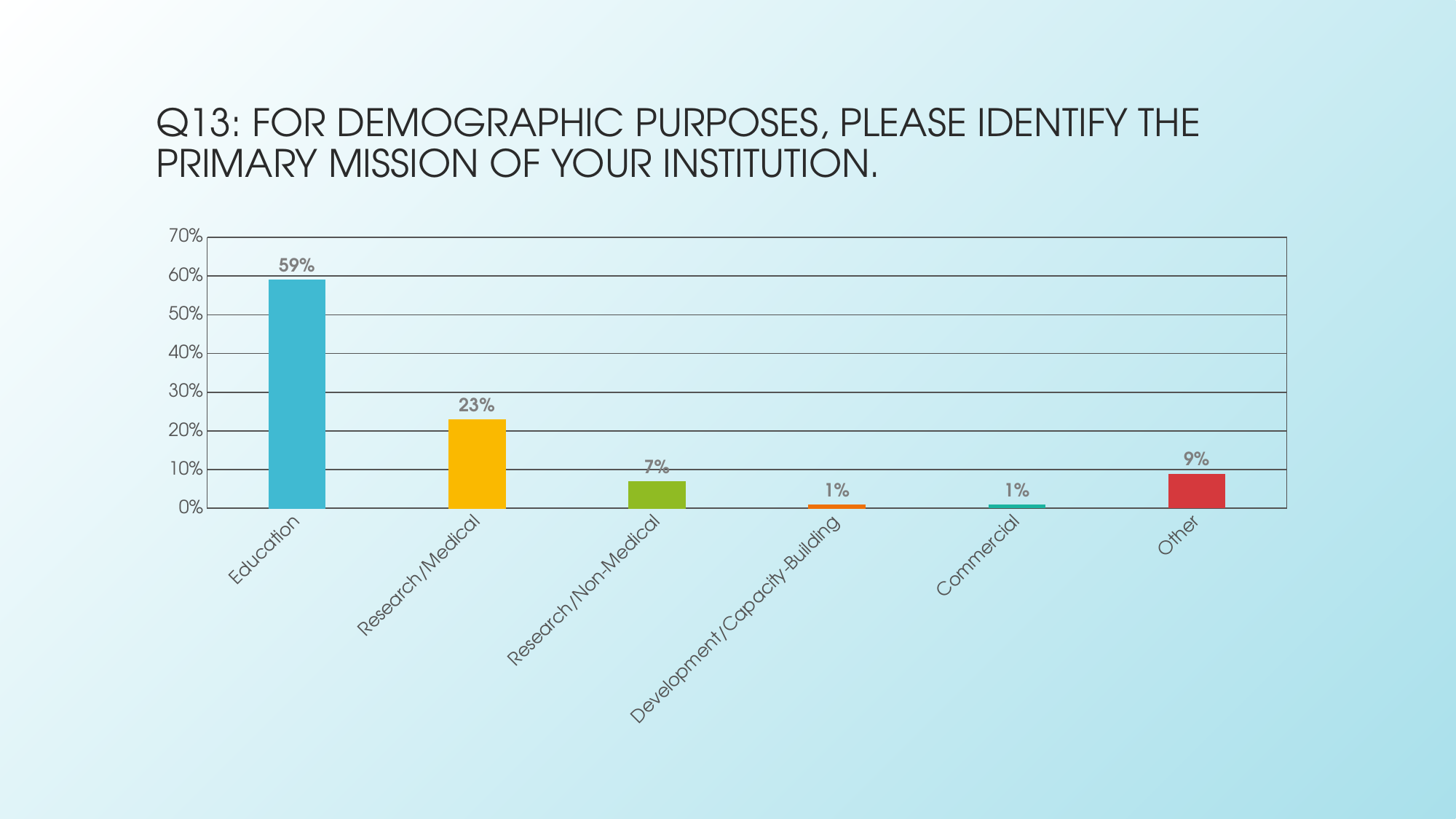

# Q13: For demographic purposes, please identify the primary mission of your institution.

### Chart

| Category | Percentage of 667 responses |
|---|---|
| Education | 0.59 |
| Research/Medical | 0.23 |
| Research/Non-Medical | 0.07 |
| Development/Capacity-Building | 0.01 |
| Commercial | 0.01 |
| Other | 0.09 |